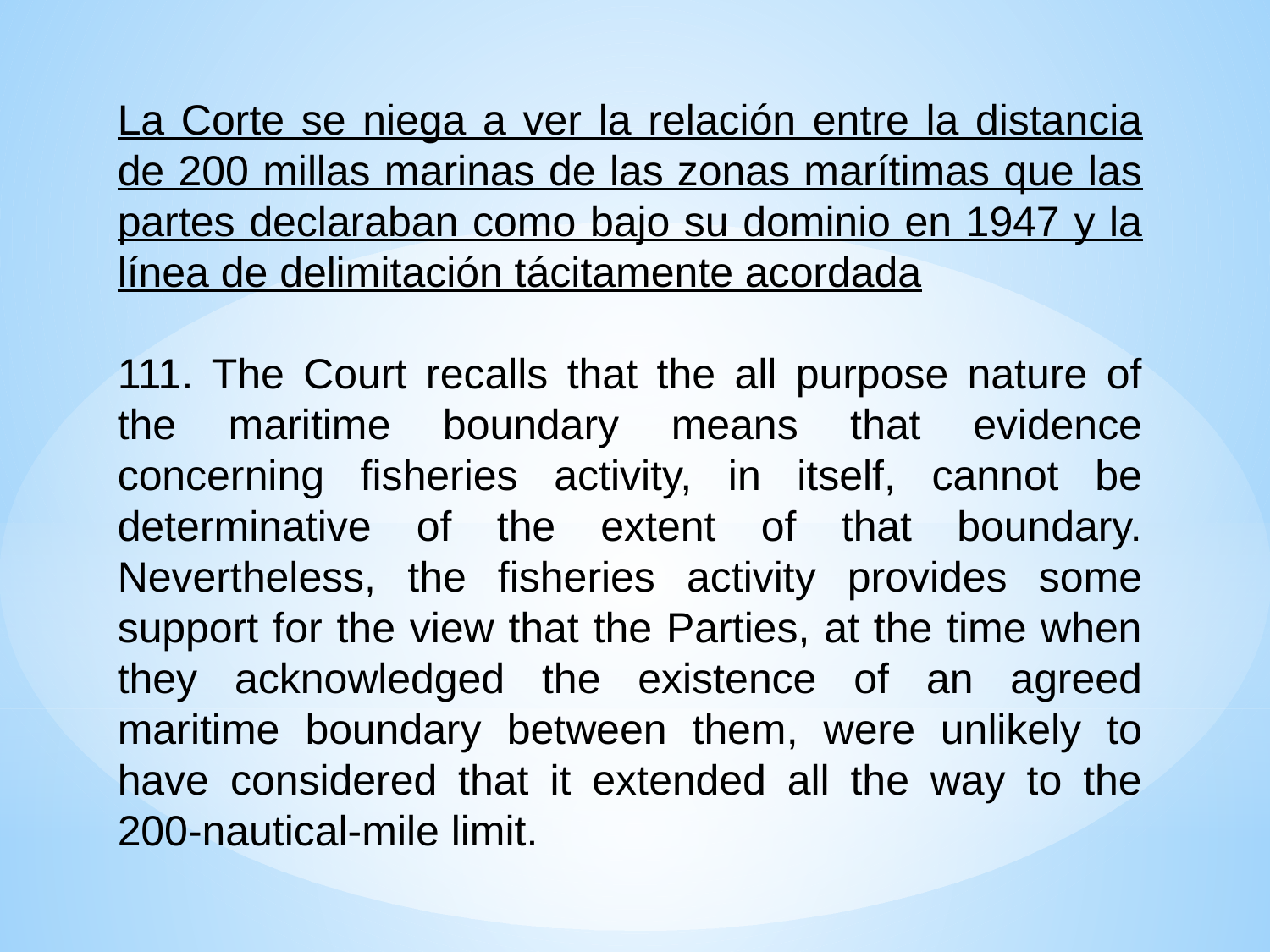

La Corte se niega a ver la relación entre la distancia de 200 millas marinas de las zonas marítimas que las partes declaraban como bajo su dominio en 1947 y la línea de delimitación tácitamente acordada

111. The Court recalls that the all purpose nature of the maritime boundary means that evidence concerning fisheries activity, in itself, cannot be determinative of the extent of that boundary. Nevertheless, the fisheries activity provides some support for the view that the Parties, at the time when they acknowledged the existence of an agreed maritime boundary between them, were unlikely to have considered that it extended all the way to the 200-nautical-mile limit.